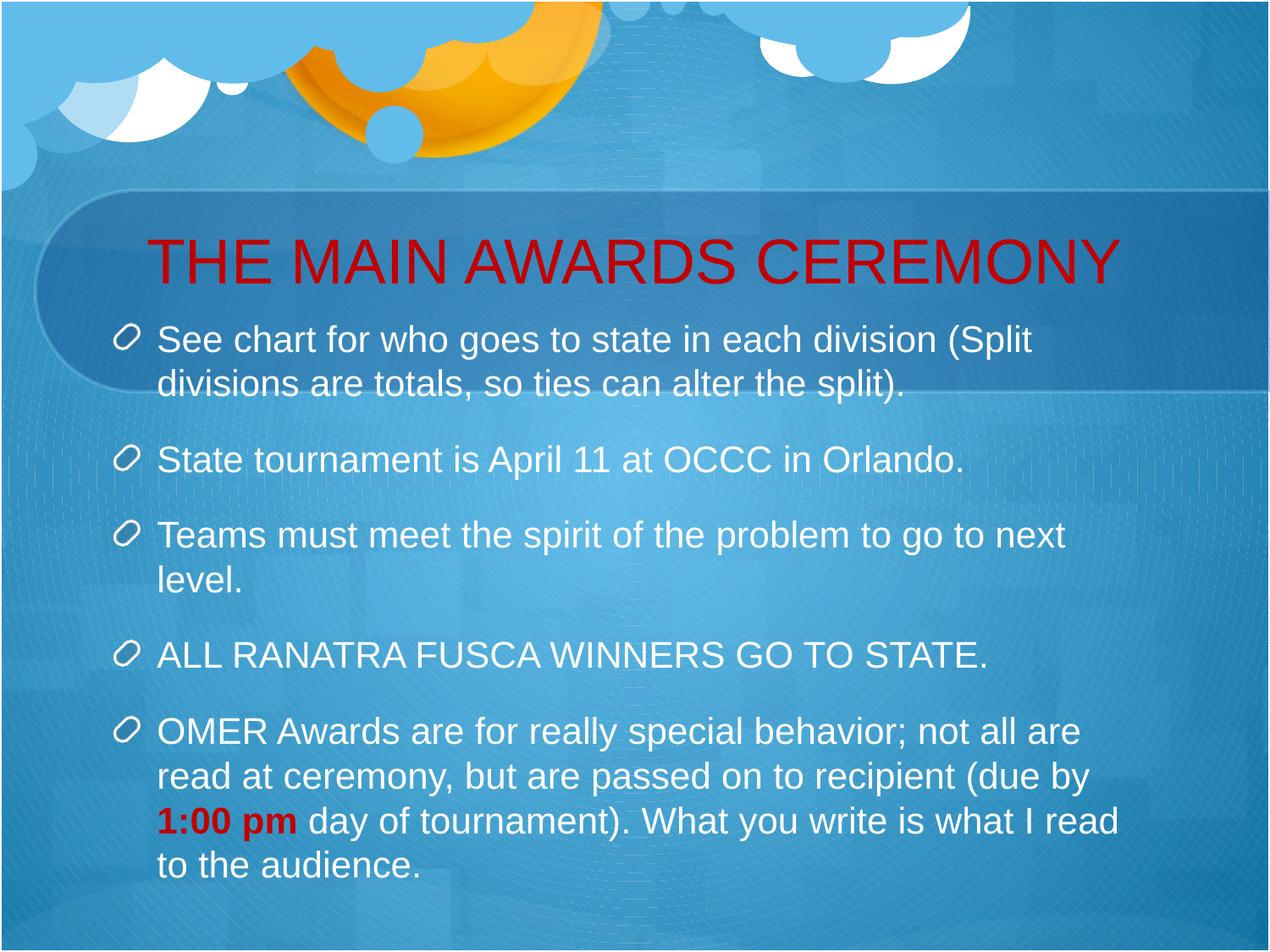

# THE MAIN AWARDS CEREMONY
See chart for who goes to state in each division (Split divisions are totals, so ties can alter the split).
State tournament is April 11 at OCCC in Orlando.
Teams must meet the spirit of the problem to go to next level.
ALL RANATRA FUSCA WINNERS GO TO STATE.
OMER Awards are for really special behavior; not all are read at ceremony, but are passed on to recipient (due by 1:00 pm day of tournament). What you write is what I read to the audience.